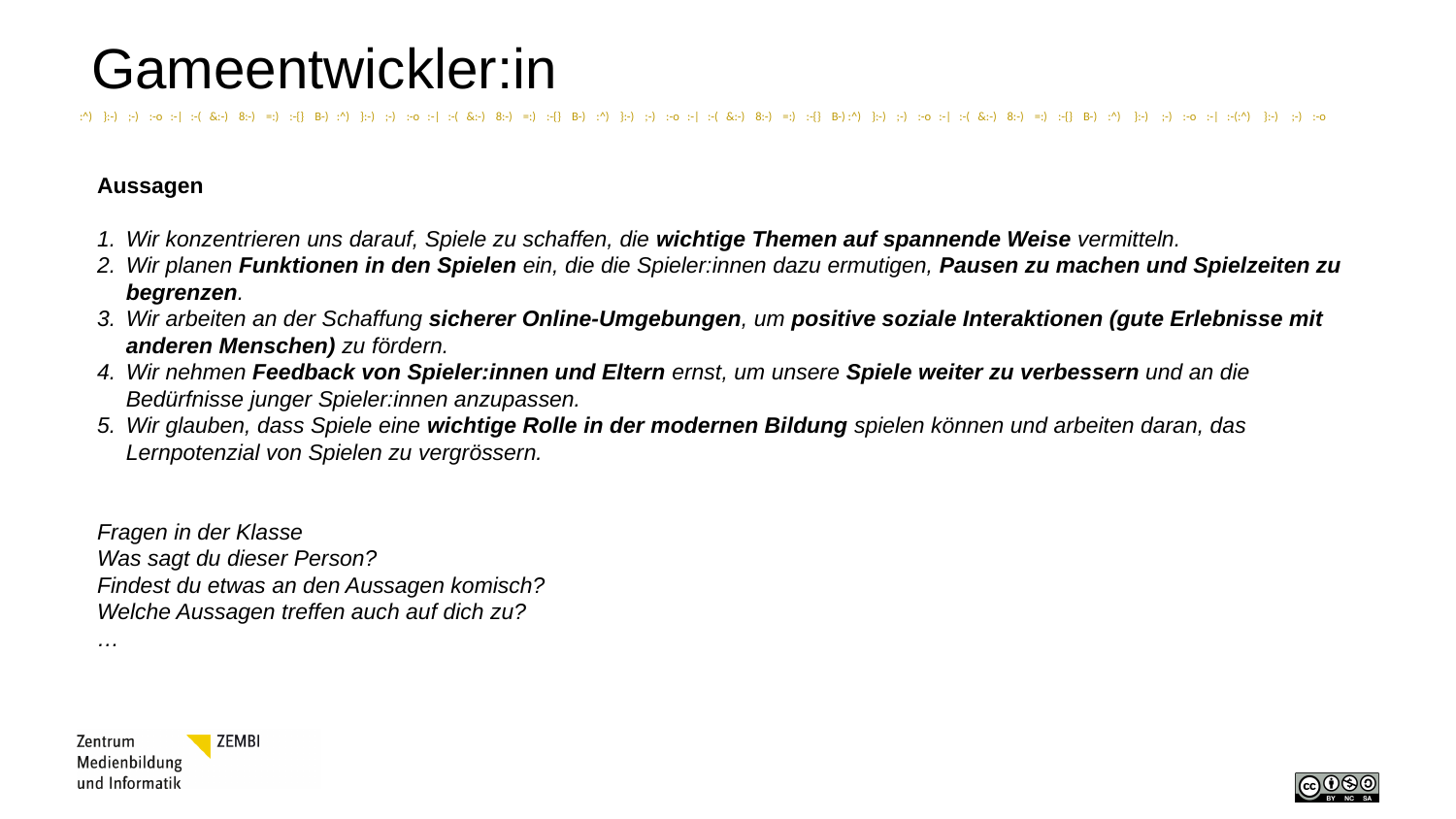

# Gameentwickler:in

Aussagen

Wir konzentrieren uns darauf, Spiele zu schaffen, die wichtige Themen auf spannende Weise vermitteln.
Wir planen Funktionen in den Spielen ein, die die Spieler:innen dazu ermutigen, Pausen zu machen und Spielzeiten zu begrenzen.
Wir arbeiten an der Schaffung sicherer Online-Umgebungen, um positive soziale Interaktionen (gute Erlebnisse mit anderen Menschen) zu fördern.
Wir nehmen Feedback von Spieler:innen und Eltern ernst, um unsere Spiele weiter zu verbessern und an die Bedürfnisse junger Spieler:innen anzupassen.
Wir glauben, dass Spiele eine wichtige Rolle in der modernen Bildung spielen können und arbeiten daran, das Lernpotenzial von Spielen zu vergrössern.

Fragen in der Klasse
Was sagt du dieser Person?
Findest du etwas an den Aussagen komisch?
Welche Aussagen treffen auch auf dich zu?
…
7